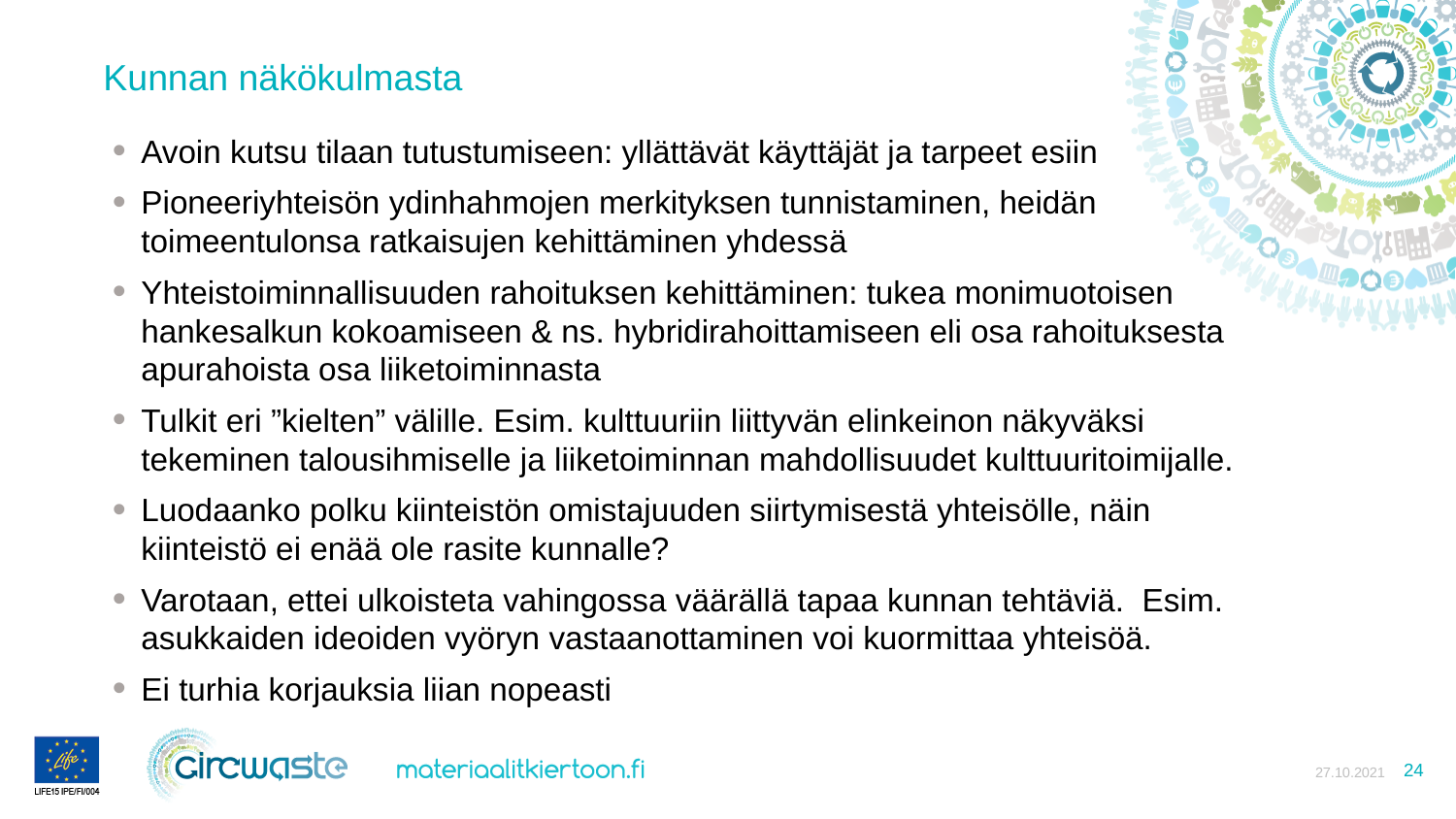

Kunnan näkökulmasta
Avoin kutsu tilaan tutustumiseen: yllättävät käyttäjät ja tarpeet esiin
Pioneeriyhteisön ydinhahmojen merkityksen tunnistaminen, heidän toimeentulonsa ratkaisujen kehittäminen yhdessä
Yhteistoiminnallisuuden rahoituksen kehittäminen: tukea monimuotoisen hankesalkun kokoamiseen & ns. hybridirahoittamiseen eli osa rahoituksesta apurahoista osa liiketoiminnasta
Tulkit eri ”kielten” välille. Esim. kulttuuriin liittyvän elinkeinon näkyväksi tekeminen talousihmiselle ja liiketoiminnan mahdollisuudet kulttuuritoimijalle.
Luodaanko polku kiinteistön omistajuuden siirtymisestä yhteisölle, näin kiinteistö ei enää ole rasite kunnalle?
Varotaan, ettei ulkoisteta vahingossa väärällä tapaa kunnan tehtäviä.  Esim. asukkaiden ideoiden vyöryn vastaanottaminen voi kuormittaa yhteisöä.
Ei turhia korjauksia liian nopeasti

27.10.2021
24